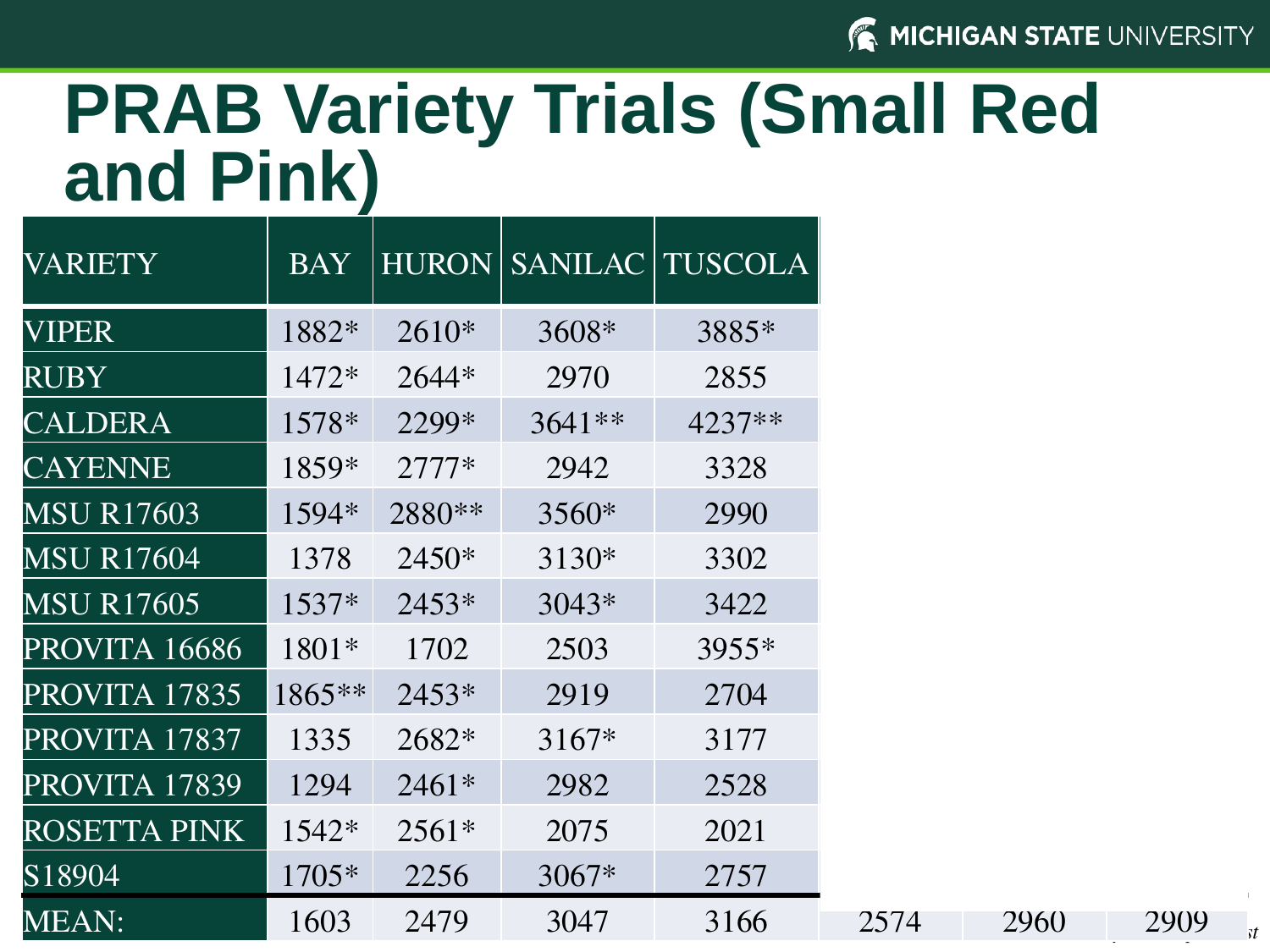

# PRAB Variety Trials (Small Red and Pink)

| VARIETY | BAY | HURON | SANILAC | TUSCOLA | 1-year AVG. | 2-year AVG. | 3-year AVG. |
| --- | --- | --- | --- | --- | --- | --- | --- |
| VIPER | 1882\* | 2610\* | 3608\* | 3885\* | 2996\*\* | 3162\* | 3175\*\* |
| RUBY | 1472\* | 2644\* | 2970 | 2855 | 2485 | 2710 | 2725 |
| CALDERA | 1578\* | 2299\* | 3641\*\* | 4237\*\* | 2939\* | 3020\* | 3084\* |
| CAYENNE | 1859\* | 2777\* | 2942 | 3328 | 2727\* | 3097\* | 3032\* |
| MSU R17603 | 1594\* | 2880\*\* | 3560\* | 2990 | 2756\* | 3207\*\* | - |
| MSU R17604 | 1378 | 2450\* | 3130\* | 3302 | 2565 | - | - |
| MSU R17605 | 1537\* | 2453\* | 3043\* | 3422 | 2614 | - | - |
| PROVITA 16686 | 1801\* | 1702 | 2503 | 3955\* | 2490 | - | - |
| PROVITA 17835 | 1865\*\* | 2453\* | 2919 | 2704 | 2485 | - | - |
| PROVITA 17837 | 1335 | 2682\* | 3167\* | 3177 | 2590 | - | - |
| PROVITA 17839 | 1294 | 2461\* | 2982 | 2528 | 2316 | - | - |
| ROSETTA PINK | 1542\* | 2561\* | 2075 | 2021 | 2050 | 2561 | 2528 |
| S18904 | 1705\* | 2256 | 3067\* | 2757 | 2446 | - | - |
| MEAN: | 1603 | 2479 | 3047 | 3166 | 2574 | 2960 | 2909 |
Scott Bales- MSU Dry Bean Specialist